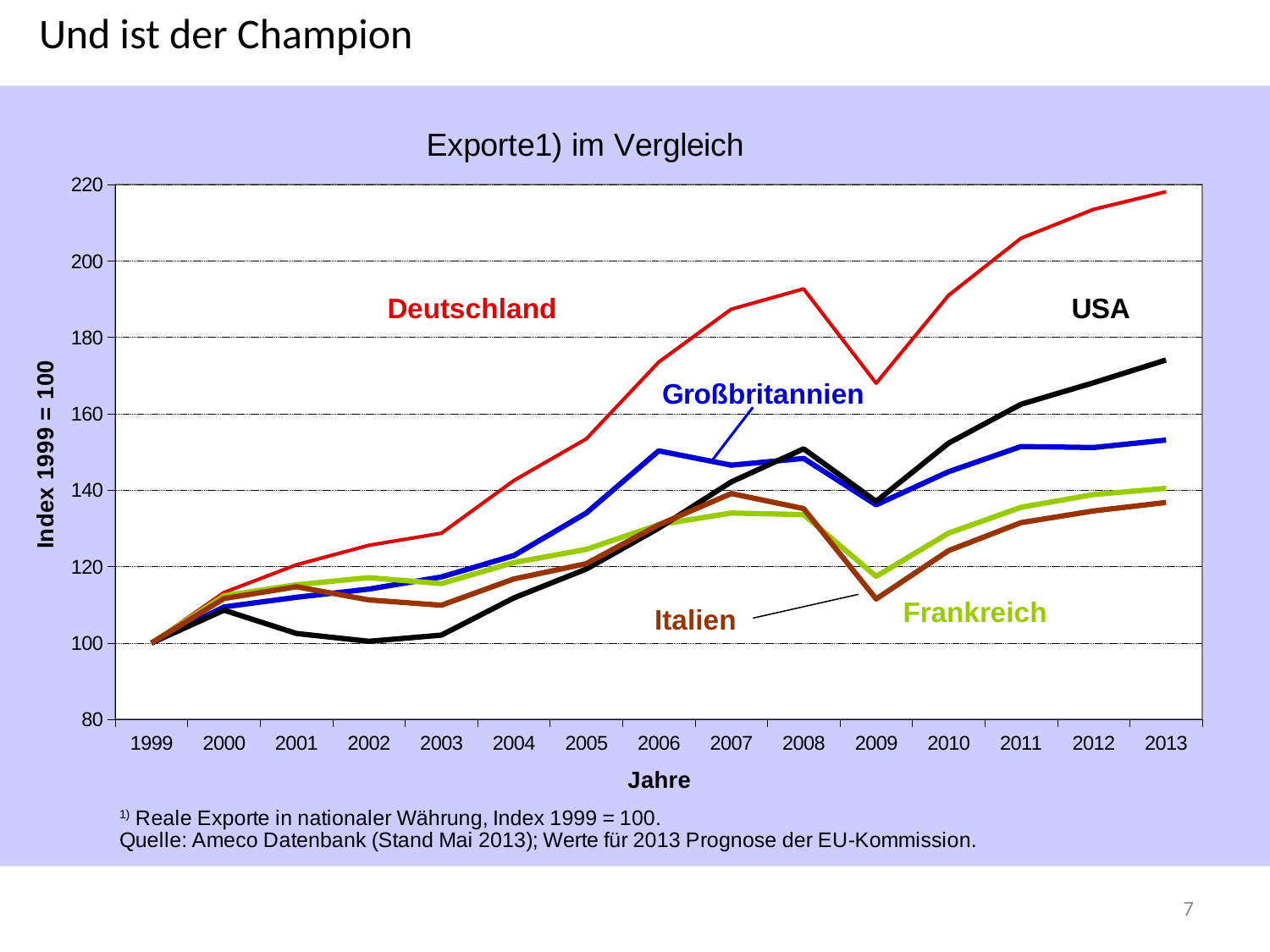

Und ist der Champion

### Chart: Exporte1) im Vergleich

| Category |  |  |  |  |  |
|---|---|---|---|---|---|
| 1999.0 | 100.0 | 100.0 | 100.0 | 100.0 | 100.0 |
| 2000.0 | 109.4465710840271 | 113.2269708393577 | 112.3653906640068 | 108.5970367660509 | 111.6390095969988 |
| 2001.0 | 111.966806312281 | 120.4695487830533 | 115.2525629661563 | 102.5059447594659 | 114.7328165885223 |
| 2002.0 | 114.1157818441804 | 125.5792559745425 | 117.1151811617314 | 100.44814340589 | 111.2778385109638 |
| 2003.0 | 117.2977884654376 | 128.7402455597888 | 115.5523821673423 | 102.0669471373697 | 109.8944109148151 |
| 2004.0 | 122.8958964976786 | 142.5195088804223 | 121.0607523606122 | 111.8072068776294 | 116.7664106340414 |
| 2005.0 | 134.025144084589 | 153.4448158301581 | 124.5111613574428 | 119.3616242912017 | 120.771172086941 |
| 2006.0 | 150.3010038185024 | 173.5306983127365 | 130.9659209632046 | 130.062191329797 | 130.9431719361552 |
| 2007.0 | 146.572186388903 | 187.3714016675627 | 134.0185505741792 | 142.1620632888238 | 139.1241162454845 |
| 2008.0 | 148.3376975048435 | 192.6959820221117 | 133.6035876027441 | 150.8414121090177 | 135.1891257410929 |
| 2009.0 | 136.1751038680694 | 168.0067717602904 | 117.4346858785568 | 137.067861715749 | 111.523027987672 |
| 2010.0 | 144.859549267894 | 191.0234106565068 | 128.764304991323 | 152.3321748673861 | 124.1886486858884 |
| 2011.0 | 151.4422238416442 | 205.9536728785658 | 135.5307335988862 | 162.5114322297421 | 131.5147607639641 |
| 2012.0 | 151.1841137070418 | 213.5031170799956 | 138.8675934622093 | 168.1282238887873 | 134.5763957764366 |
| 2013.0 | 153.126475147057 | 218.1249770434655 | 140.4904937655202 | 174.0856045363088 | 136.7877481304505 |
7